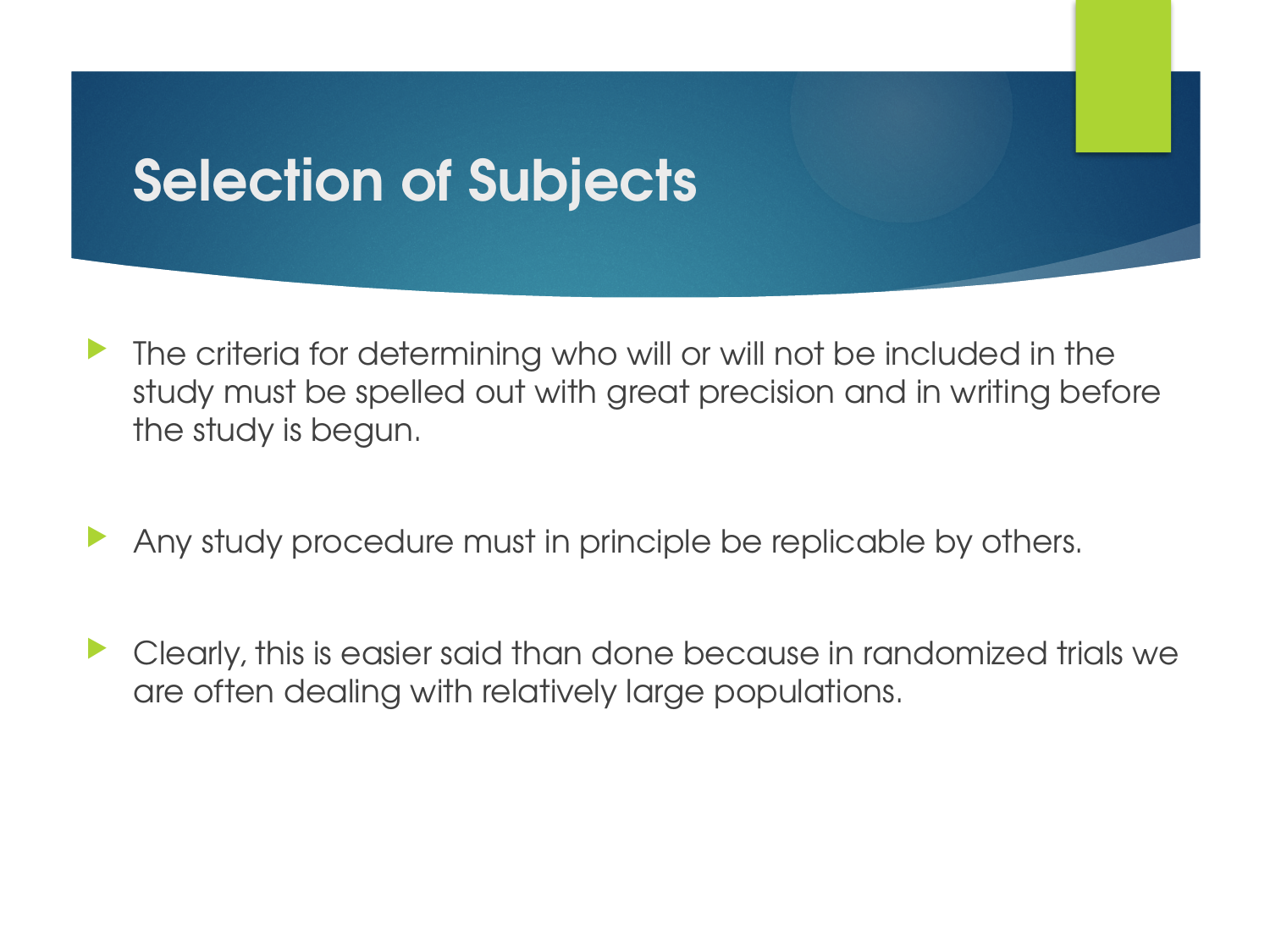

# Selection of Subjects
The criteria for determining who will or will not be included in the study must be spelled out with great precision and in writing before the study is begun.

Any study procedure must in principle be replicable by others.

Clearly, this is easier said than done because in randomized trials we are often dealing with relatively large populations.